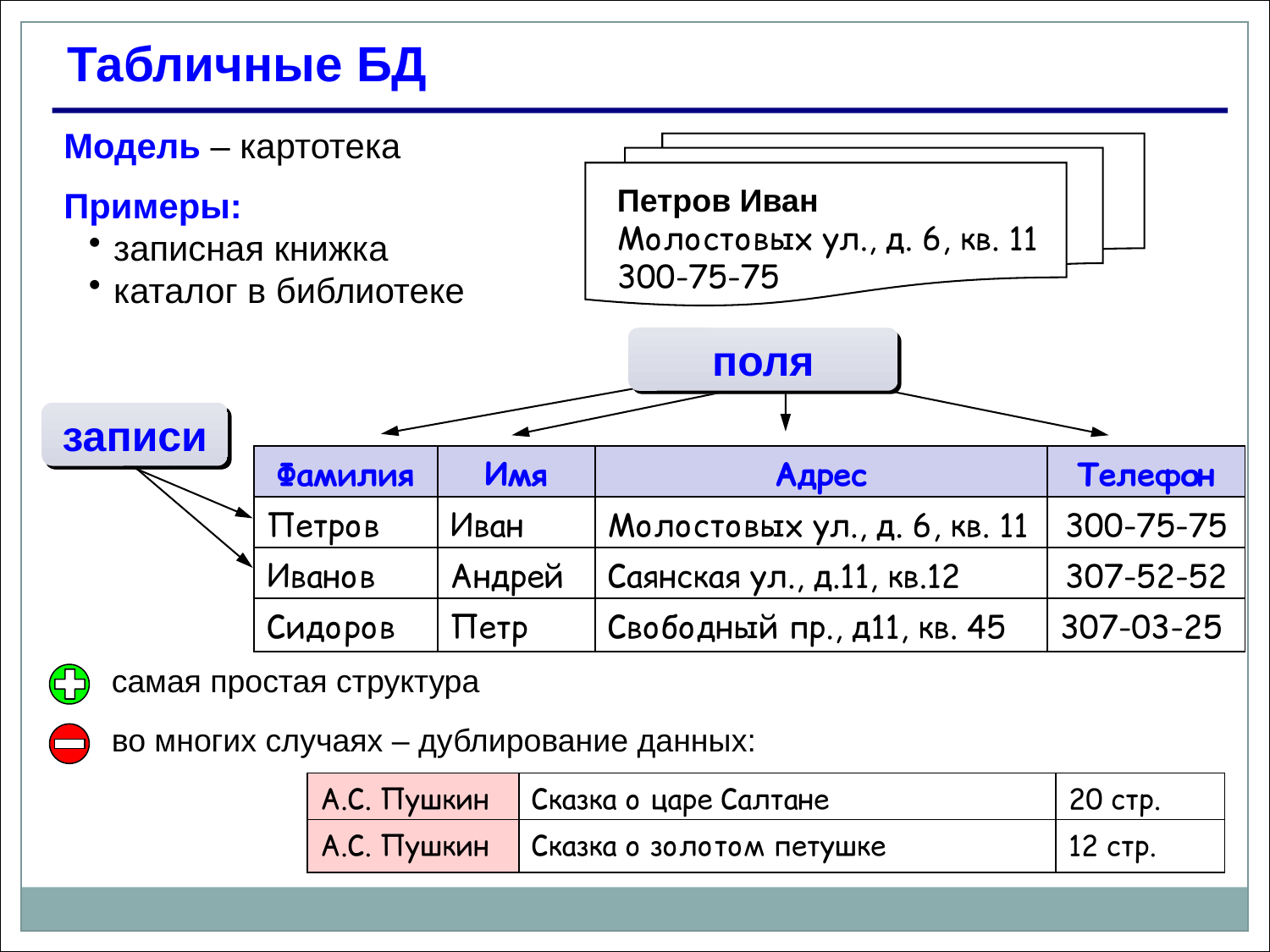

Табличные БД

Модель – картотека
Примеры:
записная книжка
каталог в библиотеке

Петров Иван
Молостовых ул., д. 6, кв. 11
300-75-75

поля

записи

| Фамилия | Имя | Адрес | Телефон |
| --- | --- | --- | --- |
| Петров | Иван | Молостовых ул., д. 6, кв. 11 | 300-75-75 |
| Иванов | Андрей | Саянская ул., д.11, кв.12 | 307-52-52 |
| Сидоров | Петр | Свободный пр., д11, кв. 45 | 307-03-25 |
самая простая структура

во многих случаях – дублирование данных:

| А.С. Пушкин | Сказка о царе Салтане | 20 стр. |
| --- | --- | --- |
| А.С. Пушкин | Сказка о золотом петушке | 12 стр. |